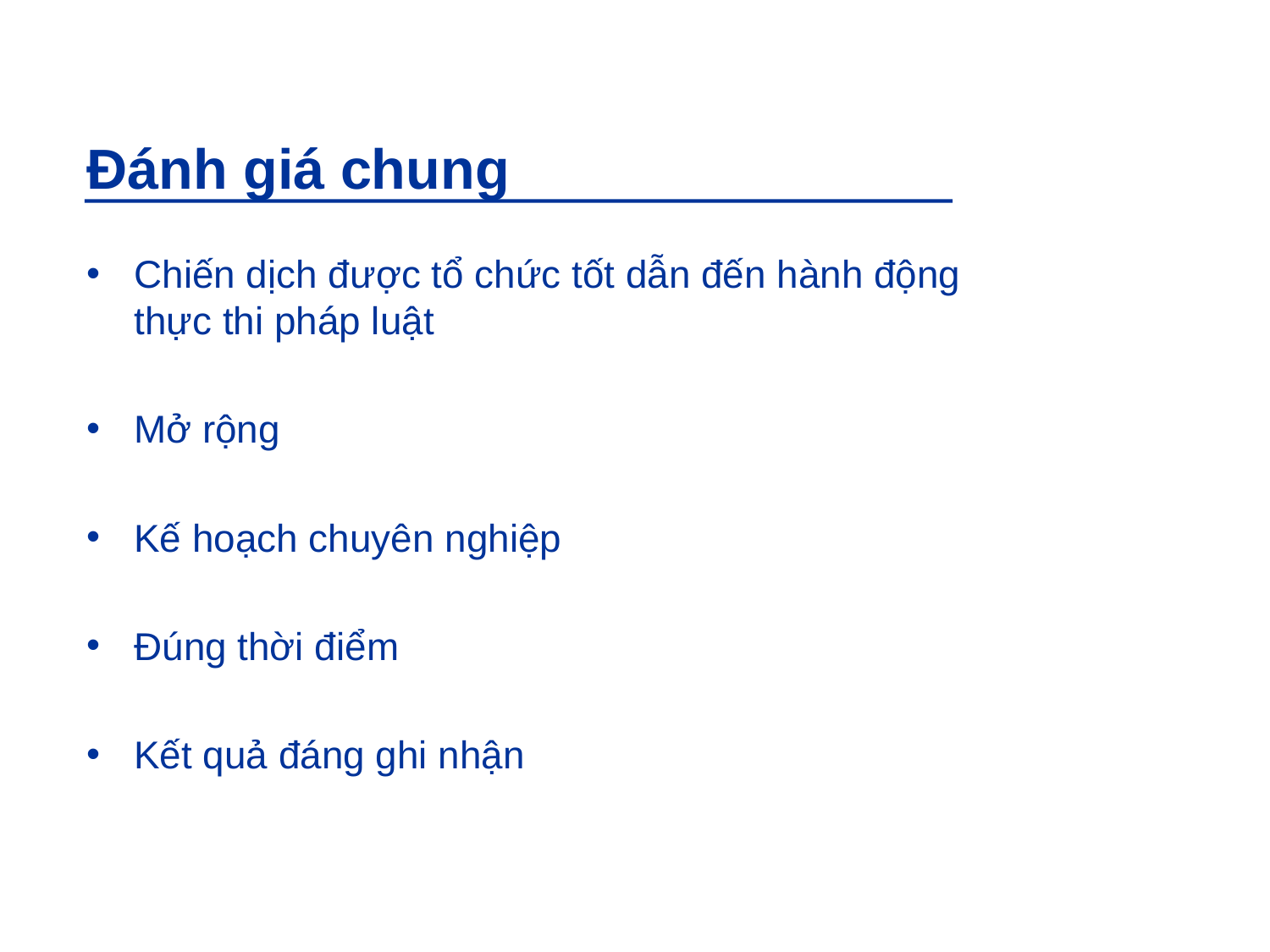

Đánh giá chung
Chiến dịch được tổ chức tốt dẫn đến hành động thực thi pháp luật

Mở rộng

Kế hoạch chuyên nghiệp

Đúng thời điểm

Kết quả đáng ghi nhận